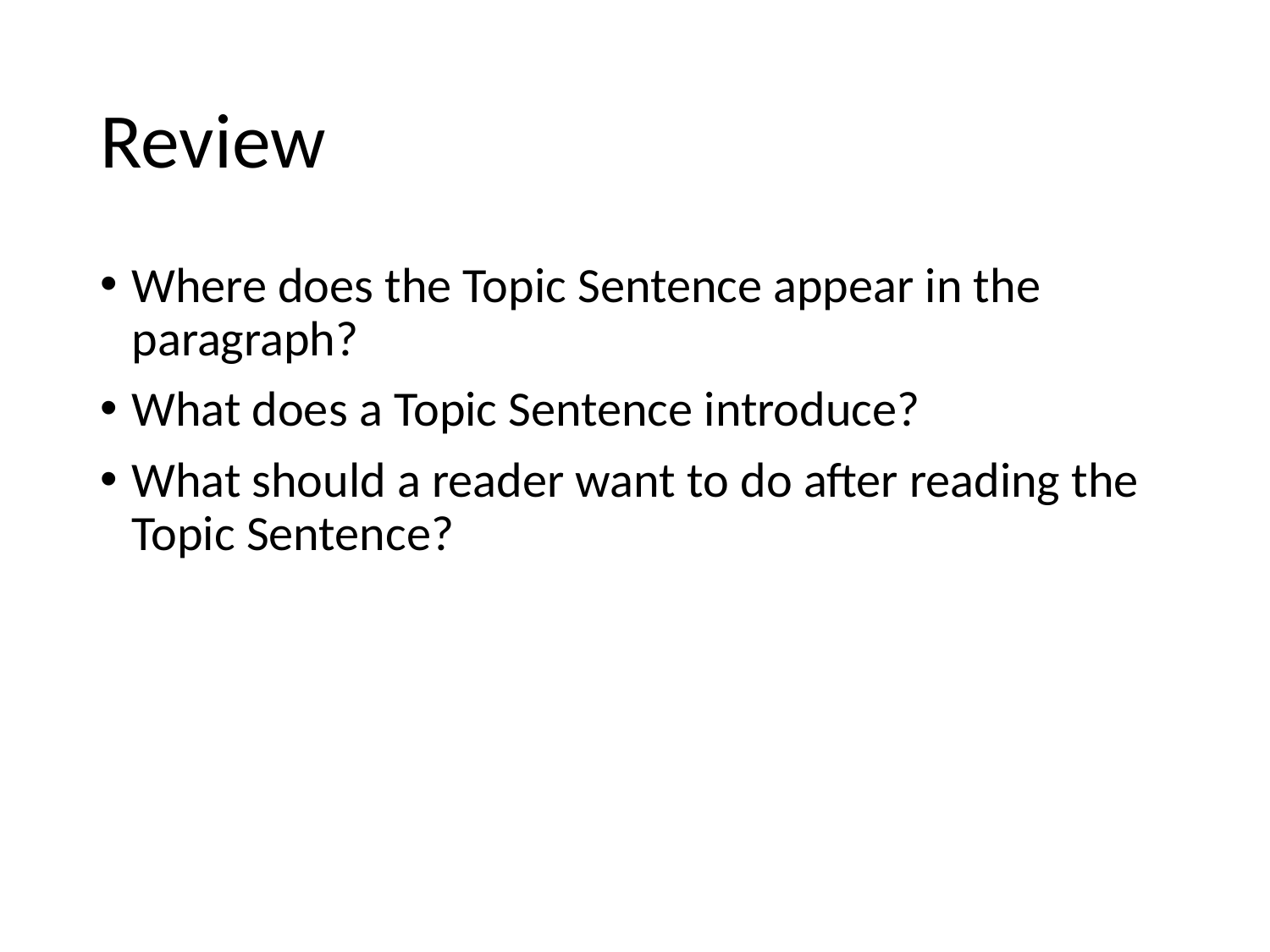

# Review
Where does the Topic Sentence appear in the paragraph?
What does a Topic Sentence introduce?
What should a reader want to do after reading the Topic Sentence?